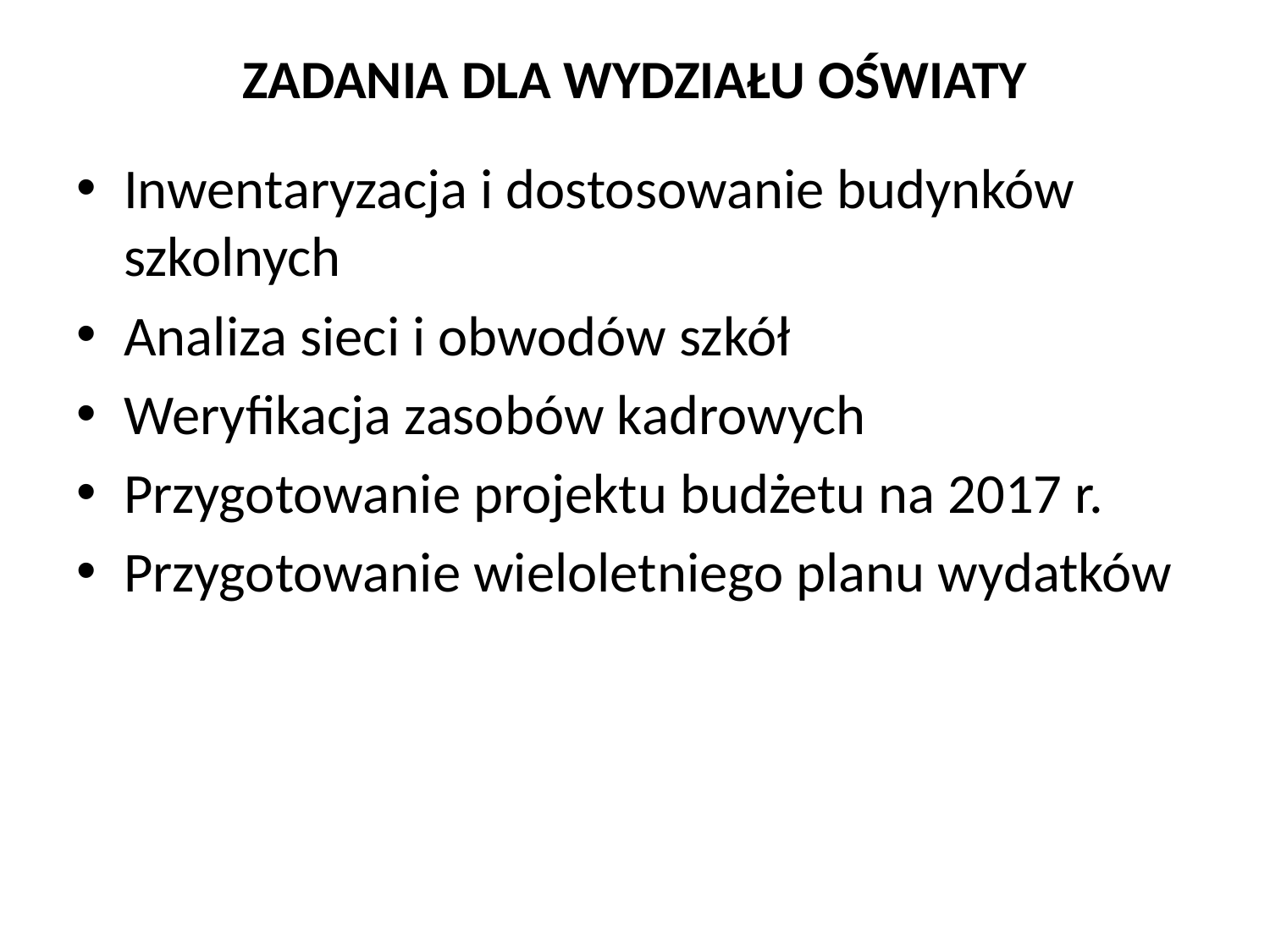

# ZADANIA DLA WYDZIAŁU OŚWIATY
Inwentaryzacja i dostosowanie budynków szkolnych
Analiza sieci i obwodów szkół
Weryfikacja zasobów kadrowych
Przygotowanie projektu budżetu na 2017 r.
Przygotowanie wieloletniego planu wydatków